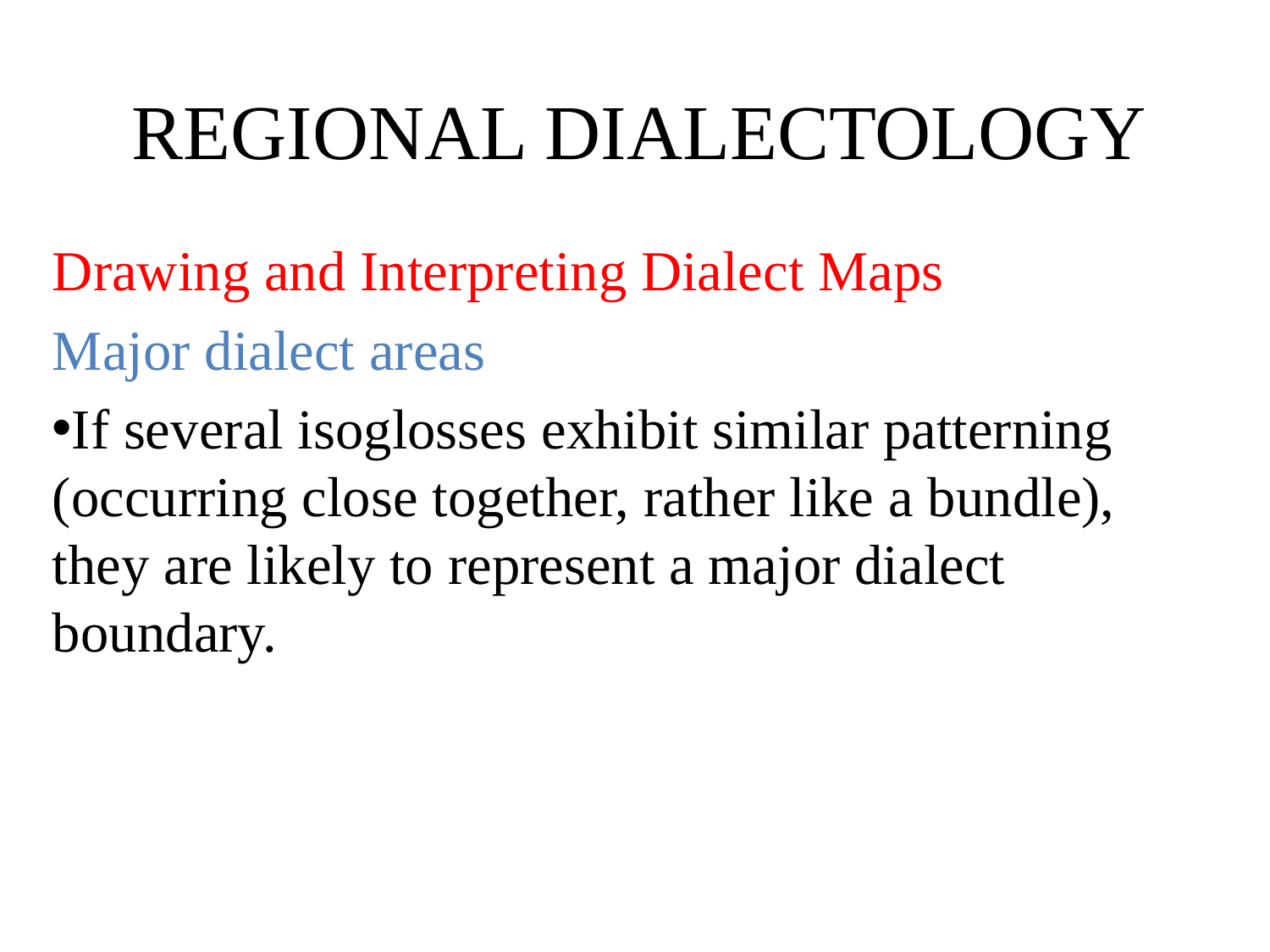

# REGIONAL DIALECTOLOGY
Drawing and Interpreting Dialect Maps
Major dialect areas
If several isoglosses exhibit similar patterning (occurring close together, rather like a bundle), they are likely to represent a major dialect boundary.